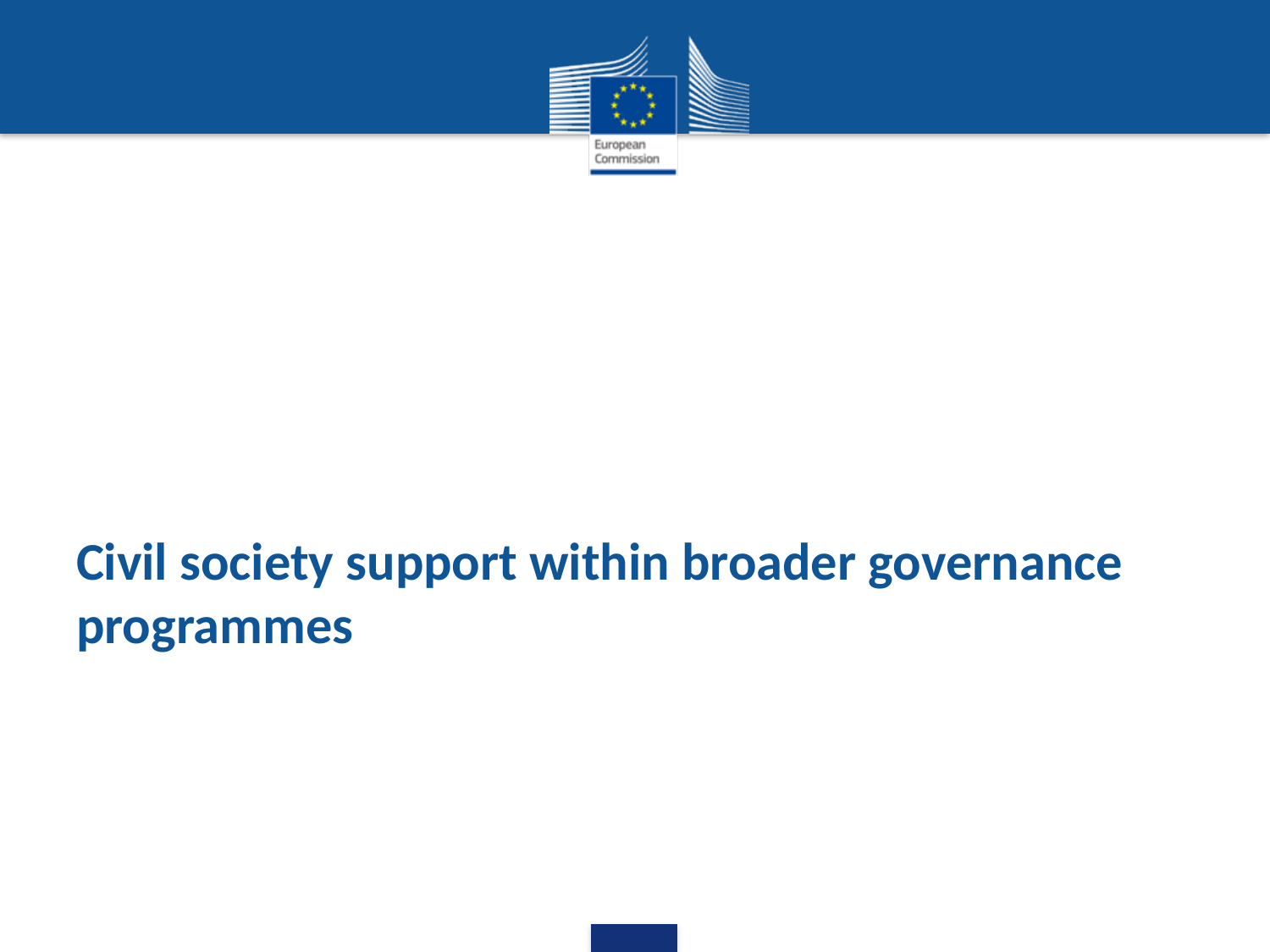

# Civil society support within broader governance programmes